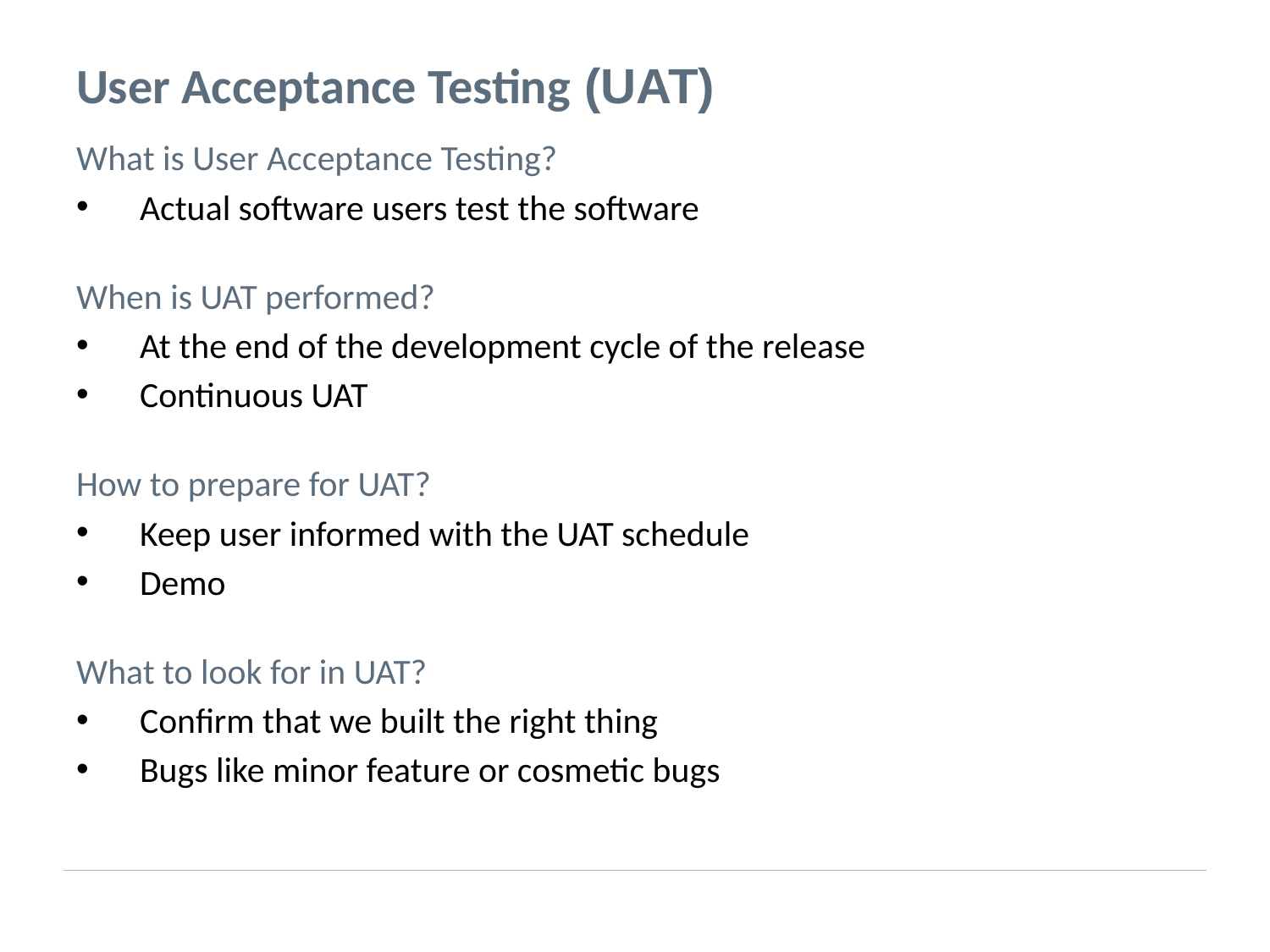

# User Acceptance Testing (UAT)
What is User Acceptance Testing?
Actual software users test the software

When is UAT performed?
At the end of the development cycle of the release
Continuous UAT

How to prepare for UAT?
Keep user informed with the UAT schedule
Demo

What to look for in UAT?
Confirm that we built the right thing
Bugs like minor feature or cosmetic bugs